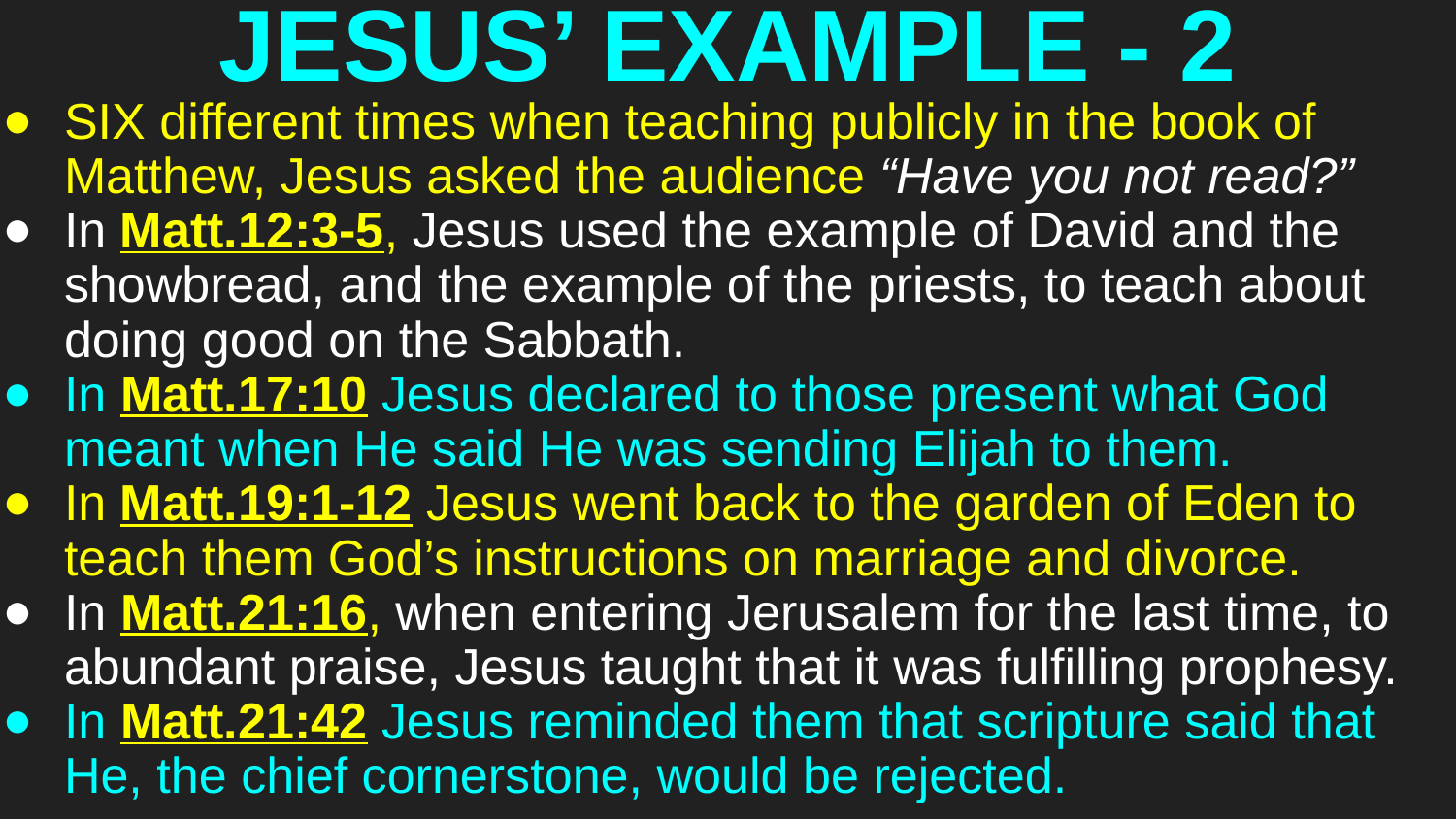

# JESUS’ EXAMPLE - 2
SIX different times when teaching publicly in the book of Matthew, Jesus asked the audience “Have you not read?”
In Matt.12:3-5, Jesus used the example of David and the showbread, and the example of the priests, to teach about doing good on the Sabbath.
In Matt.17:10 Jesus declared to those present what God meant when He said He was sending Elijah to them.
In Matt.19:1-12 Jesus went back to the garden of Eden to teach them God’s instructions on marriage and divorce.
In Matt.21:16, when entering Jerusalem for the last time, to abundant praise, Jesus taught that it was fulfilling prophesy.
In Matt.21:42 Jesus reminded them that scripture said that He, the chief cornerstone, would be rejected.